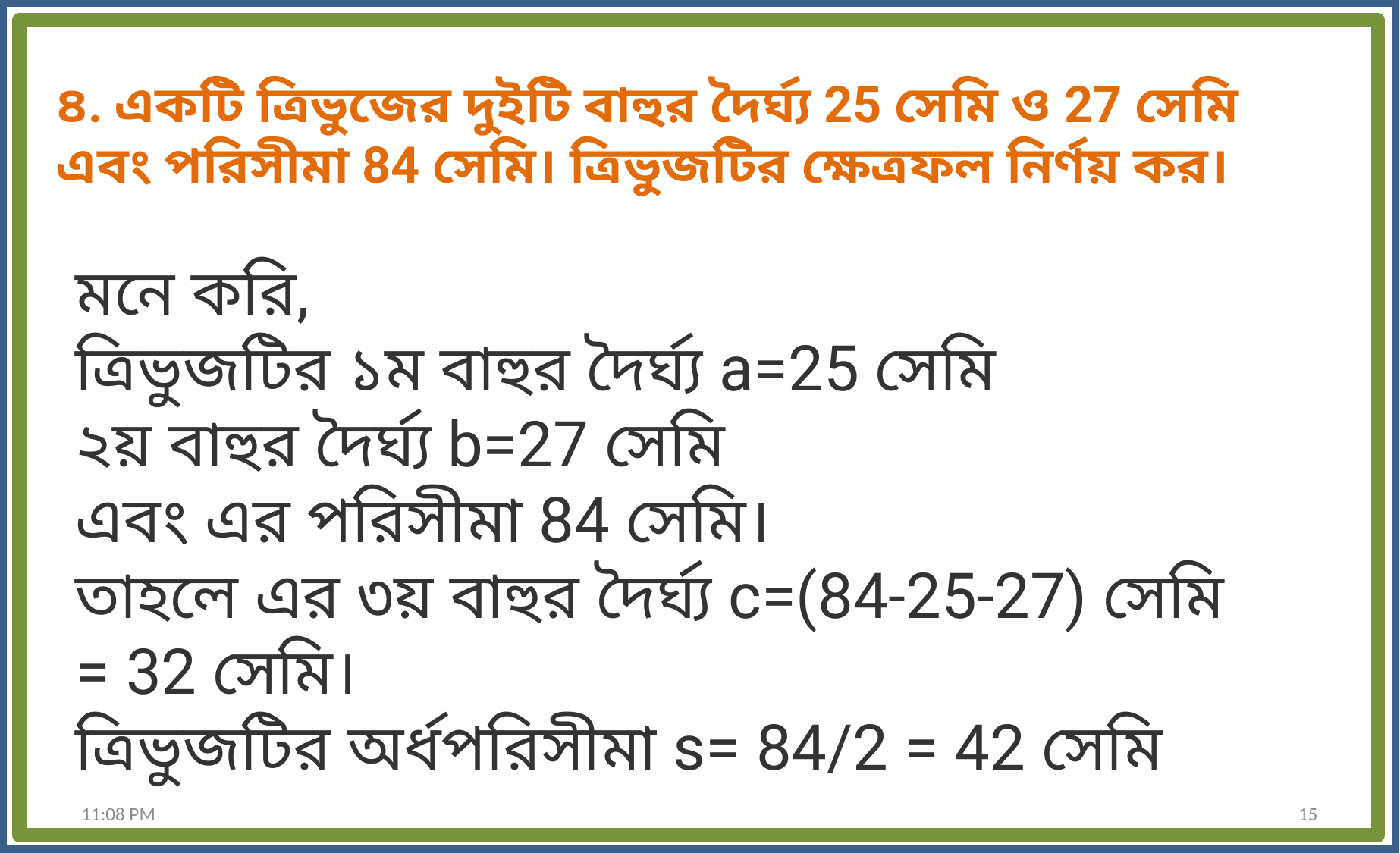

৪. একটি ত্রিভুজের দুইটি বাহুর দৈর্ঘ্য 25 সেমি ও 27 সেমি এবং পরিসীমা 84 সেমি। ত্রিভুজটির ক্ষেত্রফল নির্ণয় কর।
মনে করি,
ত্রিভুজটির ১ম বাহুর দৈর্ঘ্য a=25 সেমি
২য় বাহুর দৈর্ঘ্য b=27 সেমি
এবং এর পরিসীমা 84 সেমি।
তাহলে এর ৩য় বাহুর দৈর্ঘ্য c=(84-25-27) সেমি = 32 সেমি।
ত্রিভুজটির অর্ধপরিসীমা s= 84/2 = 42 সেমি
11:08 PM
15